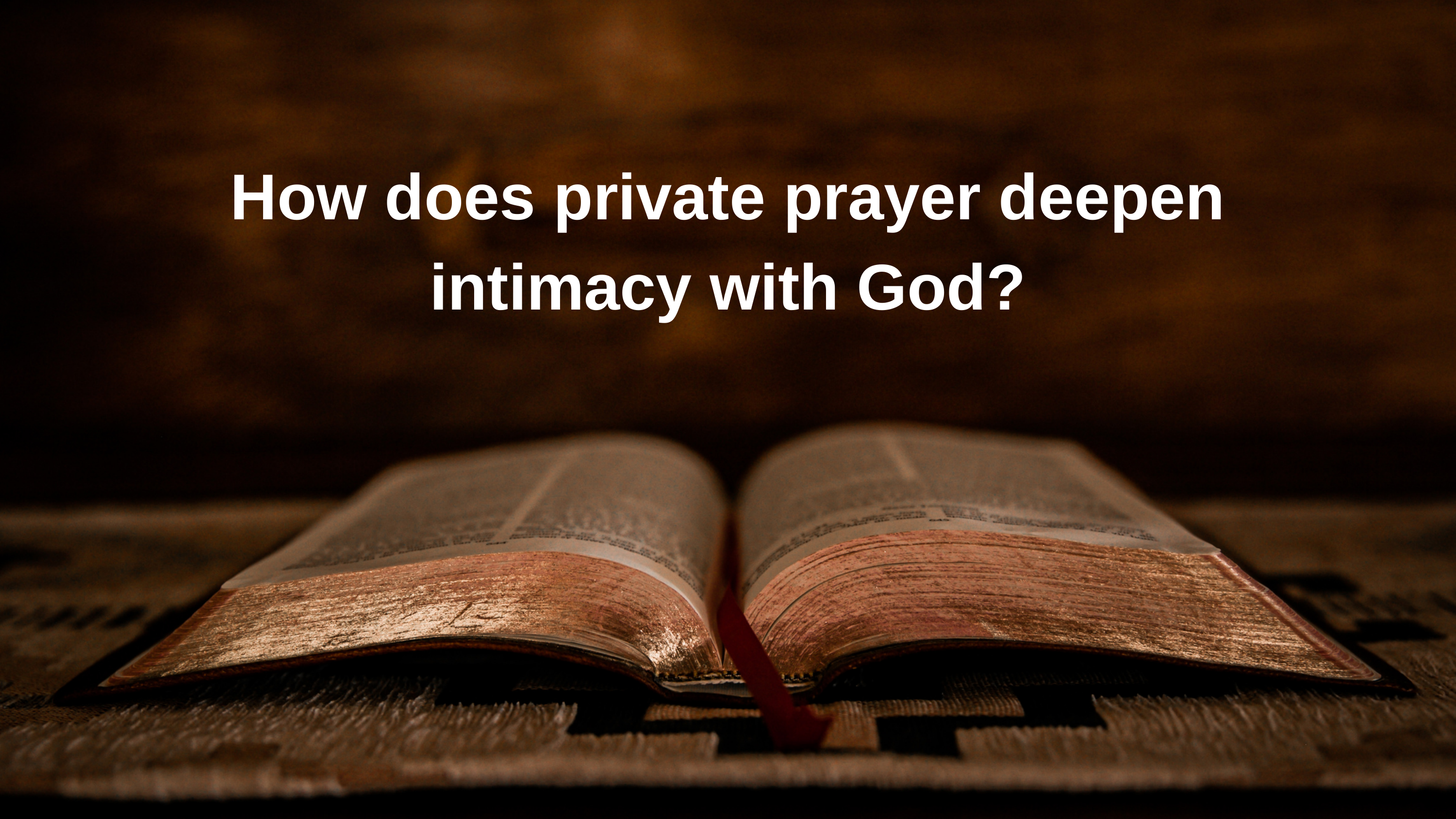

How does private prayer deepen intimacy with God?